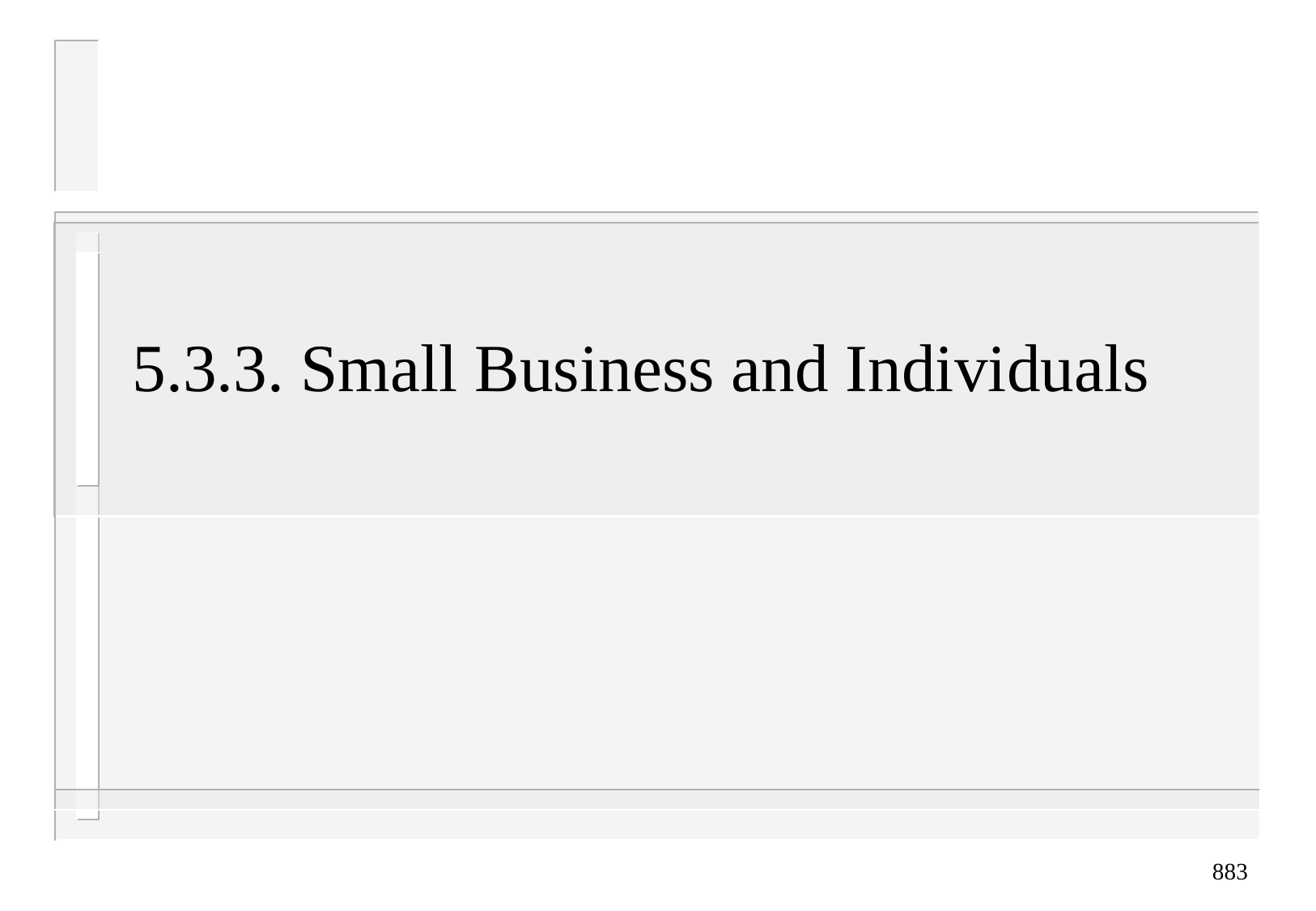

# 5.3.3. Small Business and Individuals
883